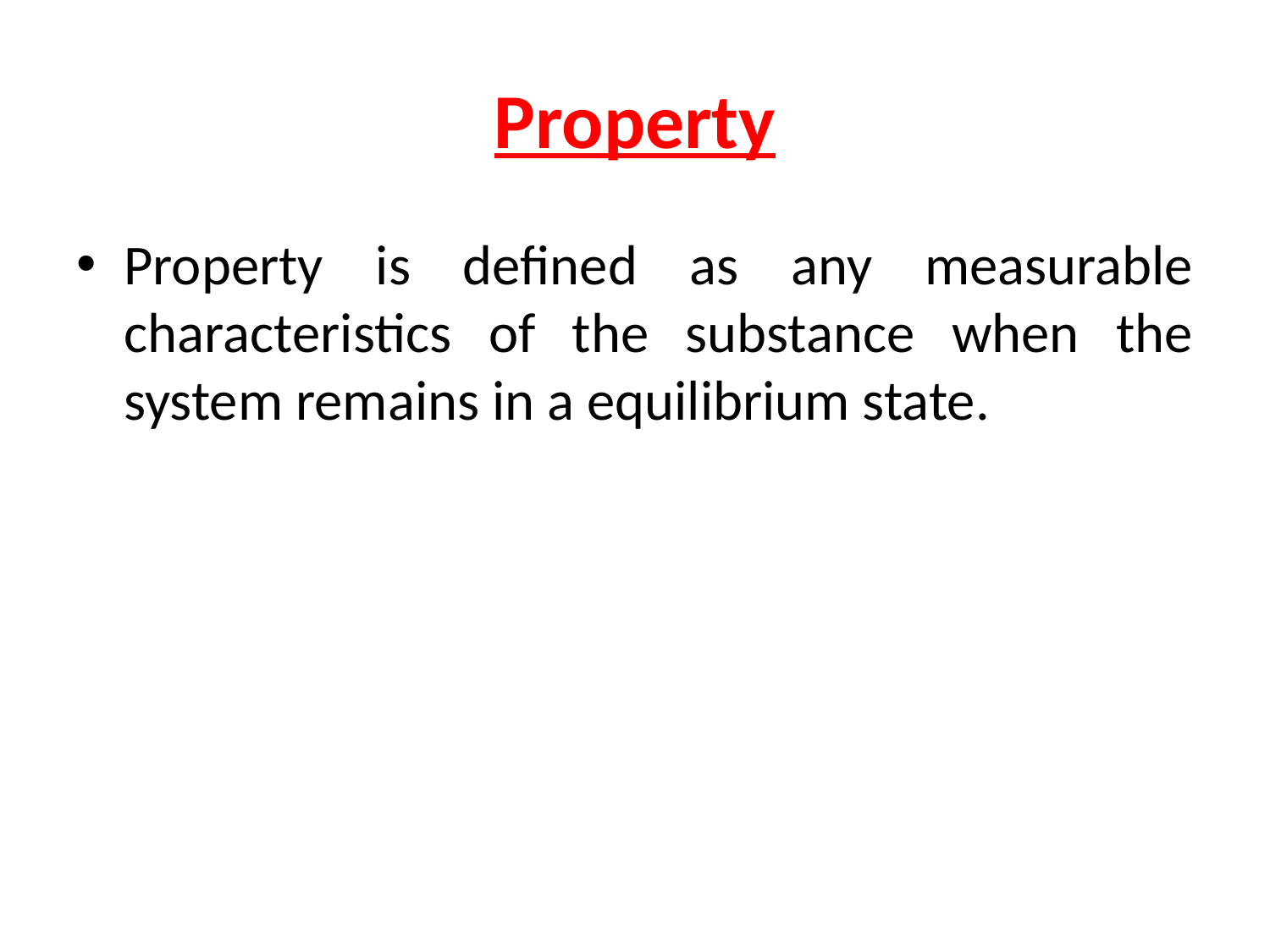

# Property
Property is defined as any measurable characteristics of the substance when the system remains in a equilibrium state.